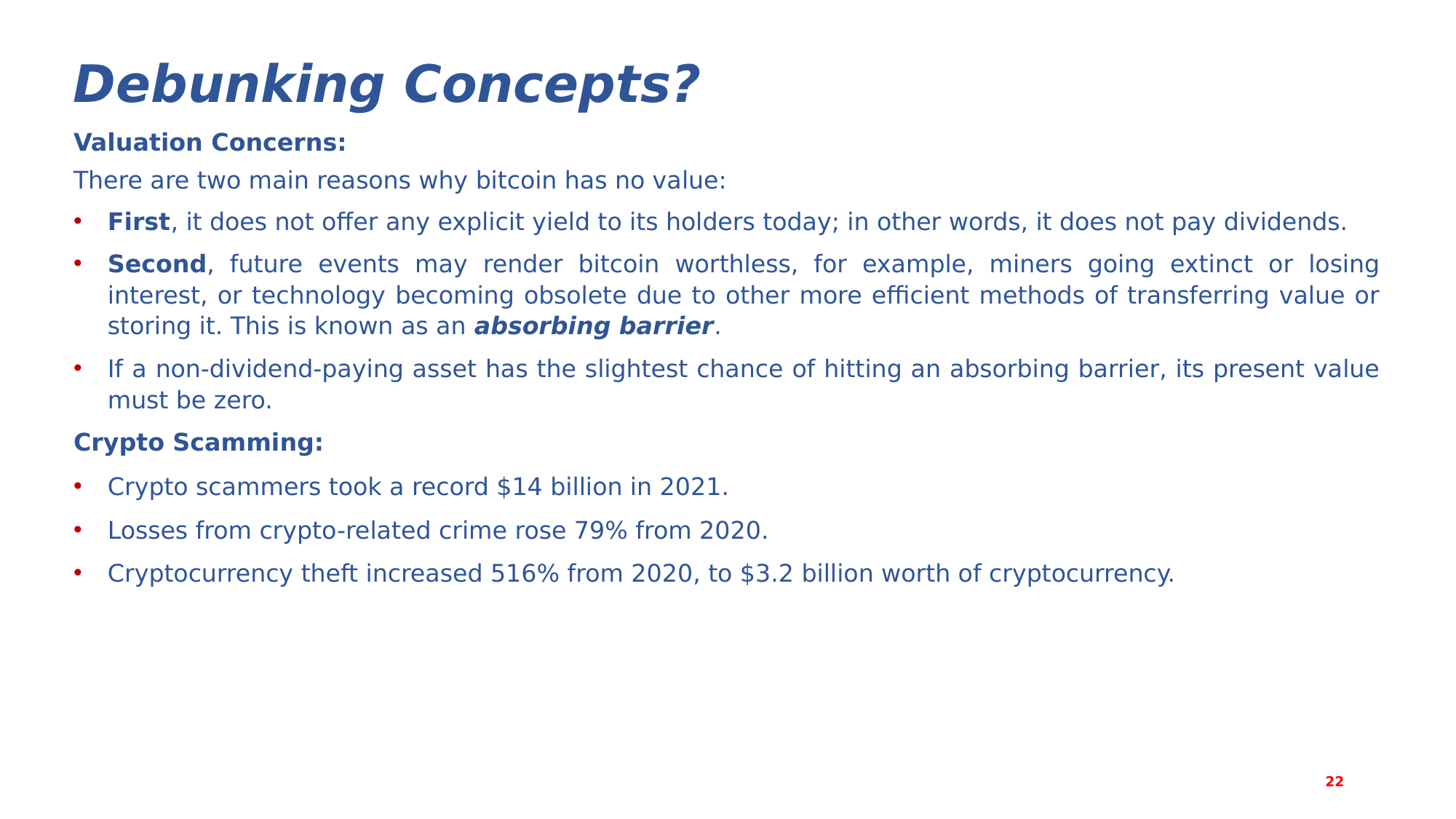

Debunking Concepts?
Valuation Concerns:
There are two main reasons why bitcoin has no value:
First, it does not offer any explicit yield to its holders today; in other words, it does not pay dividends.
Second, future events may render bitcoin worthless, for example, miners going extinct or losing interest, or technology becoming obsolete due to other more efficient methods of transferring value or storing it. This is known as an absorbing barrier.
If a non-dividend-paying asset has the slightest chance of hitting an absorbing barrier, its present value must be zero.
Crypto Scamming:
Crypto scammers took a record $14 billion in 2021.
Losses from crypto-related crime rose 79% from 2020.
Cryptocurrency theft increased 516% from 2020, to $3.2 billion worth of cryptocurrency.
22